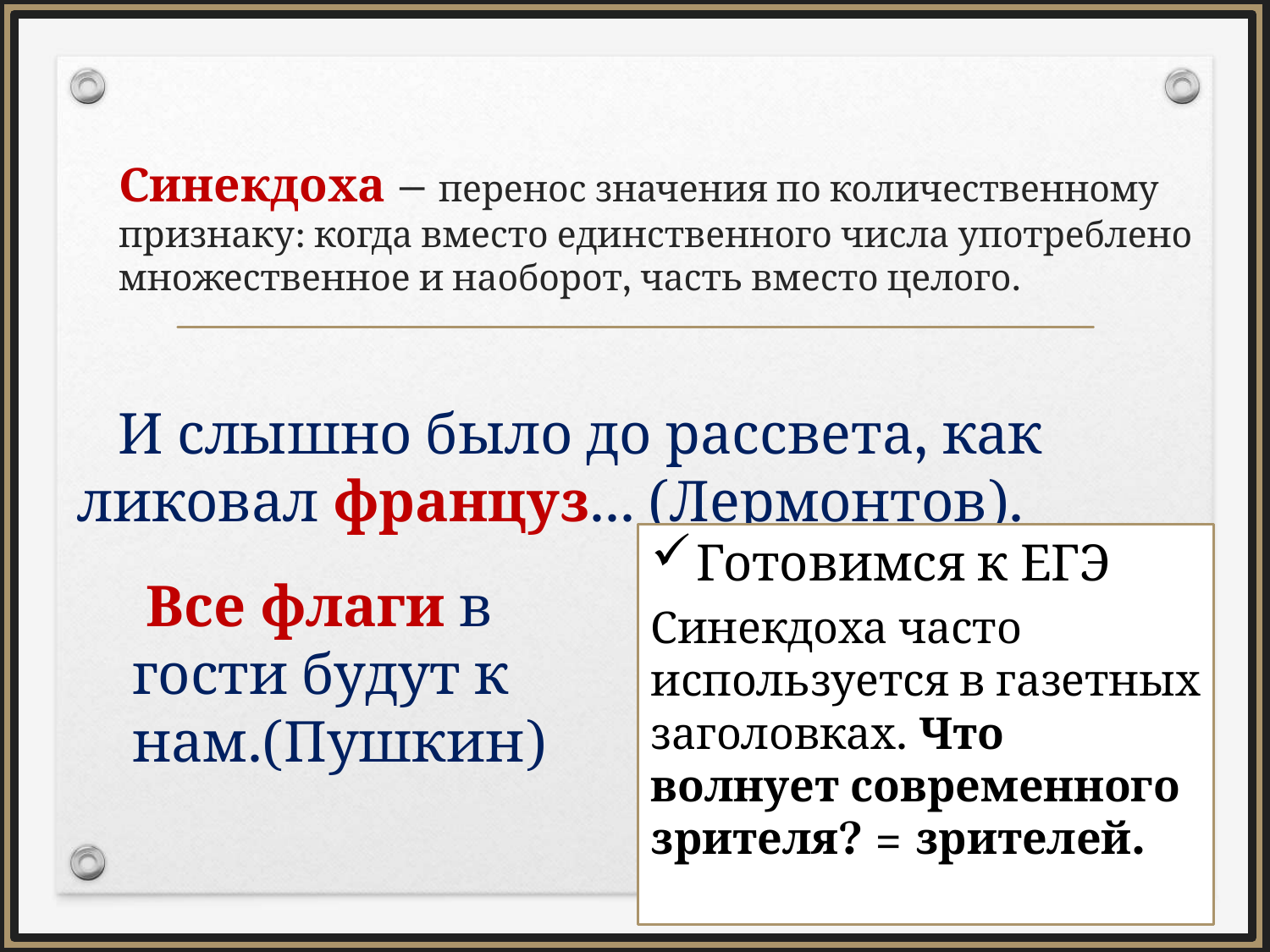

# Синекдоха – перенос значения по количественному признаку: когда вместо единственного числа употреблено множественное и наоборот, часть вместо целого.
    И слышно было до рассвета, как ликовал француз... (Лермонтов).
Готовимся к ЕГЭ
Синекдоха часто используется в газетных заголовках. Что волнует современного зрителя? = зрителей.
 Все флаги в гости будут к нам.(Пушкин)